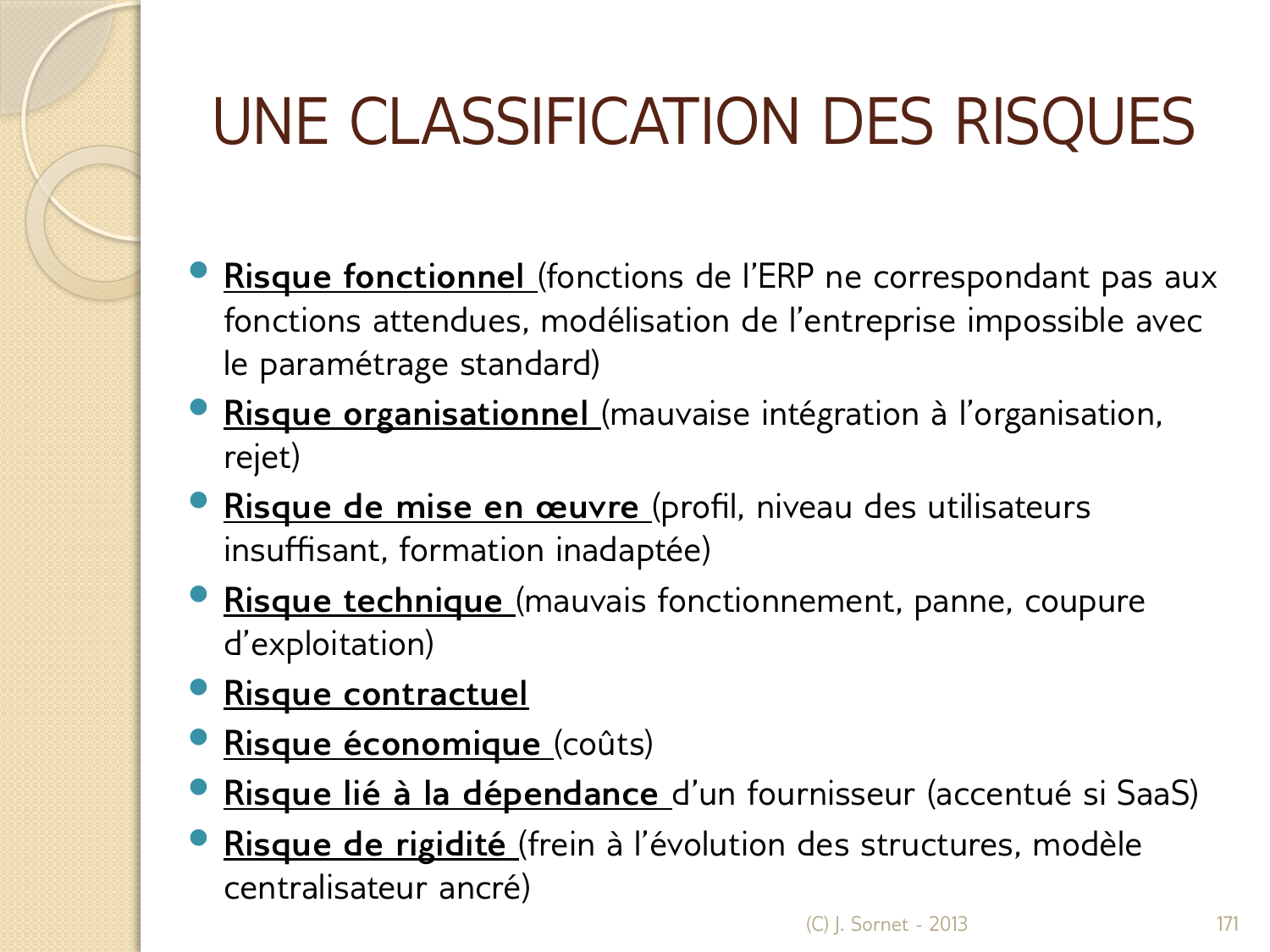

# UNE CLASSIFICATION DES RISQUES
Risque fonctionnel (fonctions de l’ERP ne correspondant pas aux fonctions attendues, modélisation de l’entreprise impossible avec le paramétrage standard)
Risque organisationnel (mauvaise intégration à l’organisation, rejet)
Risque de mise en œuvre (profil, niveau des utilisateurs insuffisant, formation inadaptée)
Risque technique (mauvais fonctionnement, panne, coupure d’exploitation)
Risque contractuel
Risque économique (coûts)
Risque lié à la dépendance d’un fournisseur (accentué si SaaS)
Risque de rigidité (frein à l’évolution des structures, modèle centralisateur ancré)

(C) J. Sornet - 2013
171